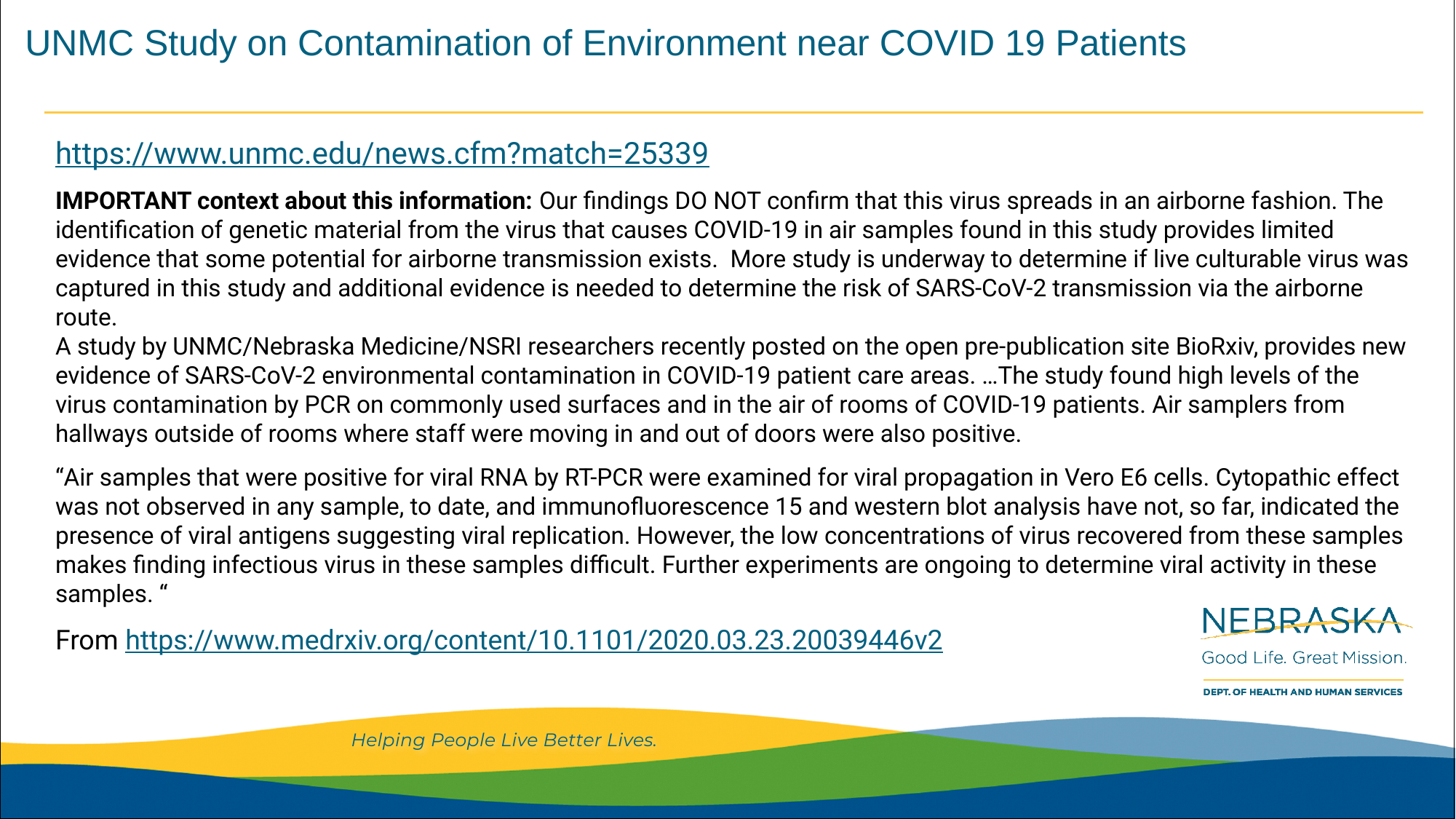

# UNMC Study on Contamination of Environment near COVID 19 Patients
https://www.unmc.edu/news.cfm?match=25339
IMPORTANT context about this information: Our findings DO NOT confirm that this virus spreads in an airborne fashion. The identification of genetic material from the virus that causes COVID-19 in air samples found in this study provides limited evidence that some potential for airborne transmission exists.  More study is underway to determine if live culturable virus was captured in this study and additional evidence is needed to determine the risk of SARS-CoV-2 transmission via the airborne route.  
A study by UNMC/Nebraska Medicine/NSRI researchers recently posted on the open pre-publication site BioRxiv, provides new evidence of SARS-CoV-2 environmental contamination in COVID-19 patient care areas. …The study found high levels of the virus contamination by PCR on commonly used surfaces and in the air of rooms of COVID-19 patients. Air samplers from hallways outside of rooms where staff were moving in and out of doors were also positive.
“Air samples that were positive for viral RNA by RT-PCR were examined for viral propagation in Vero E6 cells. Cytopathic effect was not observed in any sample, to date, and immunofluorescence 15 and western blot analysis have not, so far, indicated the presence of viral antigens suggesting viral replication. However, the low concentrations of virus recovered from these samples makes finding infectious virus in these samples difficult. Further experiments are ongoing to determine viral activity in these samples. “
From https://www.medrxiv.org/content/10.1101/2020.03.23.20039446v2